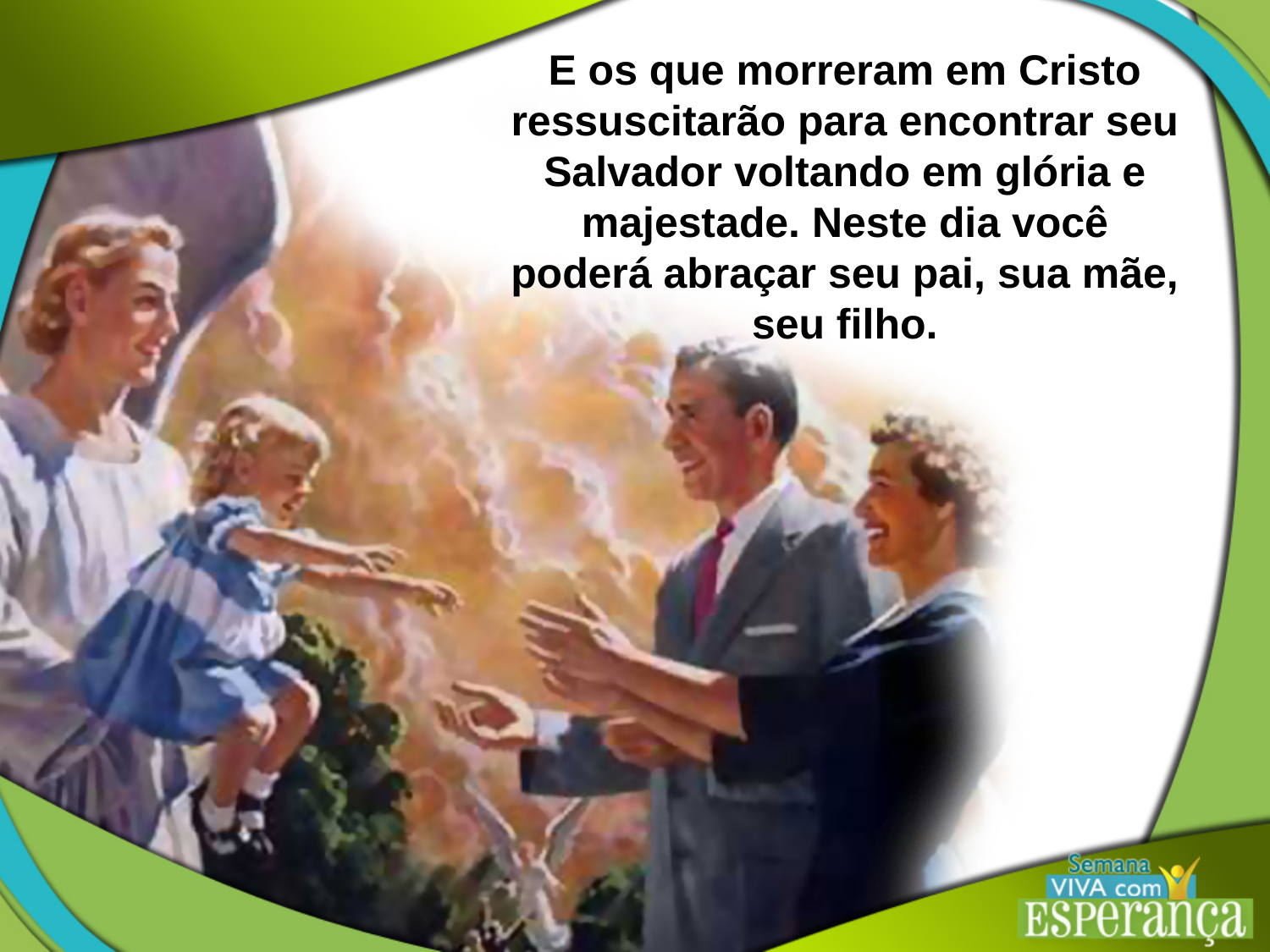

E os que morreram em Cristo ressuscitarão para encontrar seu Salvador voltando em glória e majestade. Neste dia você
poderá abraçar seu pai, sua mãe, seu filho.